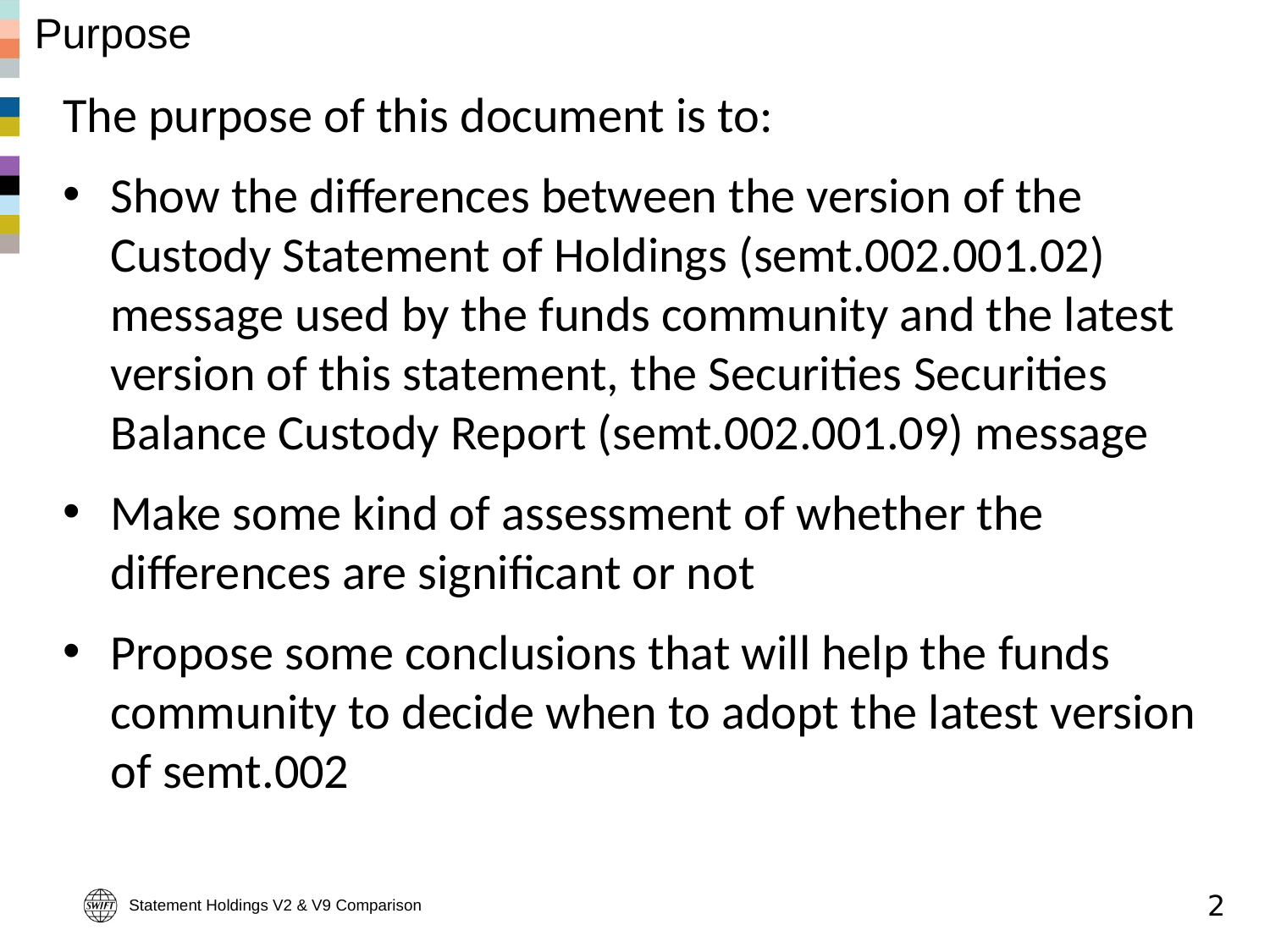

# Purpose
The purpose of this document is to:
Show the differences between the version of the Custody Statement of Holdings (semt.002.001.02) message used by the funds community and the latest version of this statement, the Securities Securities Balance Custody Report (semt.002.001.09) message
Make some kind of assessment of whether the differences are significant or not
Propose some conclusions that will help the funds community to decide when to adopt the latest version of semt.002
Statement Holdings V2 & V9 Comparison
2